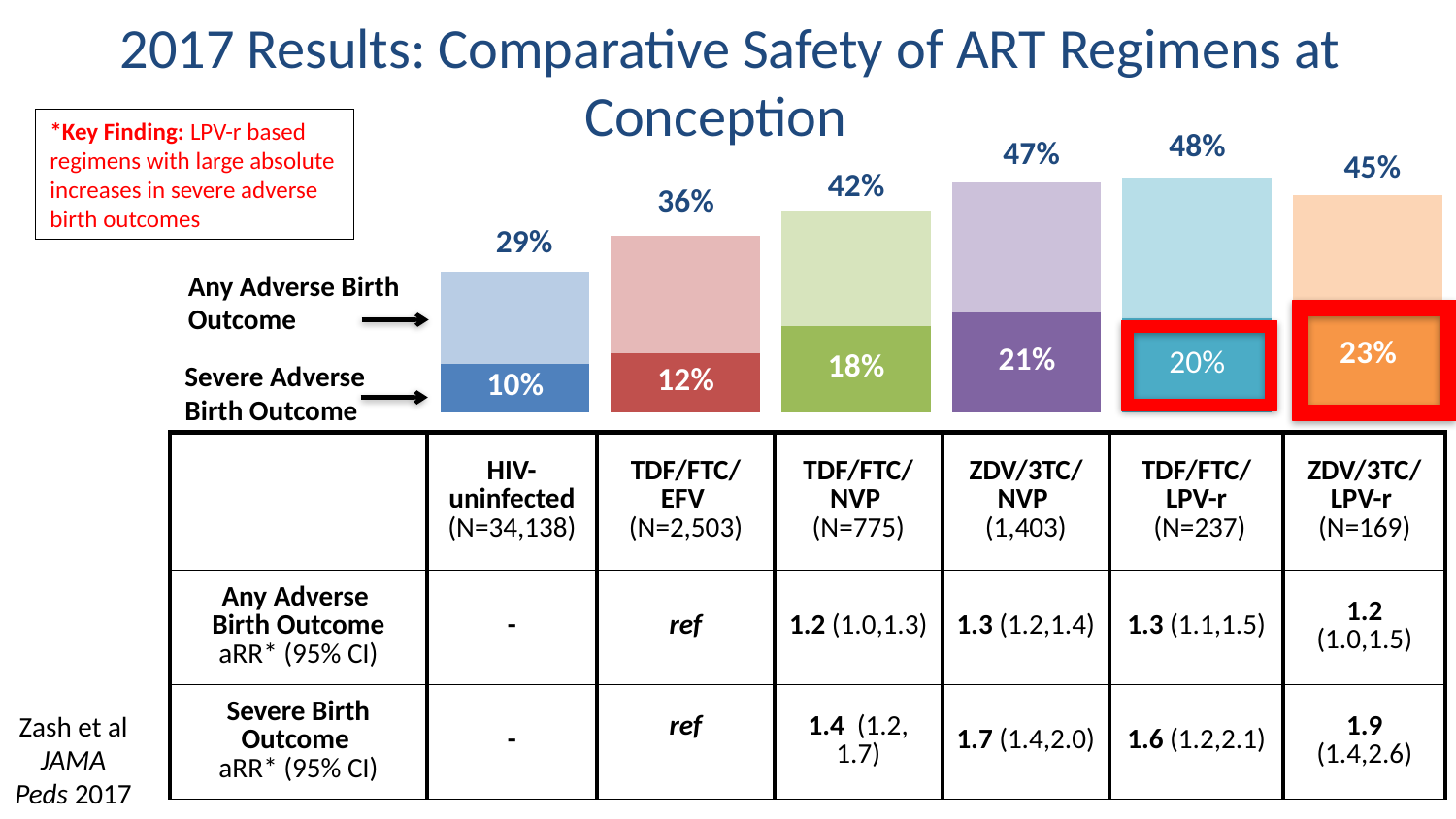

2017 Results: Comparative Safety of ART Regimens at Conception

### Chart

| Category | Severe | Non-Severe |
|---|---|---|
| HIV-unexposed | 0.1004 | 0.1882 |
| TDF/FTC/EFV | 0.123 | 0.2415 |
| TDF/FTC/NVP | 0.1789 | 0.2382 |
| ZDV/3TC/NVP | 0.2073 | 0.2667 |
| TDF/FTC/LPV-r | 0.1948 | 0.29 |
| ZDV/3TC/LPV-r | 0.2335 | 0.2156 |
*Key Finding: LPV-r based regimens with large absolute increases in severe adverse birth outcomes
Any Adverse Birth Outcome

Severe Adverse Birth Outcome
Any Adverse
|  | HIV-uninfected (N=34,138) | TDF/FTC/EFV (N=2,503) | TDF/FTC/NVP (N=775) | ZDV/3TC/NVP (1,403) | TDF/FTC/ LPV-r (N=237) | ZDV/3TC/LPV-r (N=169) |
| --- | --- | --- | --- | --- | --- | --- |
| Any Adverse Birth Outcome aRR\* (95% CI) | - | ref | 1.2 (1.0,1.3) | 1.3 (1.2,1.4) | 1.3 (1.1,1.5) | 1.2 (1.0,1.5) |
| Severe Birth Outcome aRR\* (95% CI) | - | ref | 1.4 (1.2, 1.7) | 1.7 (1.4,2.0) | 1.6 (1.2,2.1) | 1.9 (1.4,2.6) |
Severe Adverse
Zash et al JAMA Peds 2017